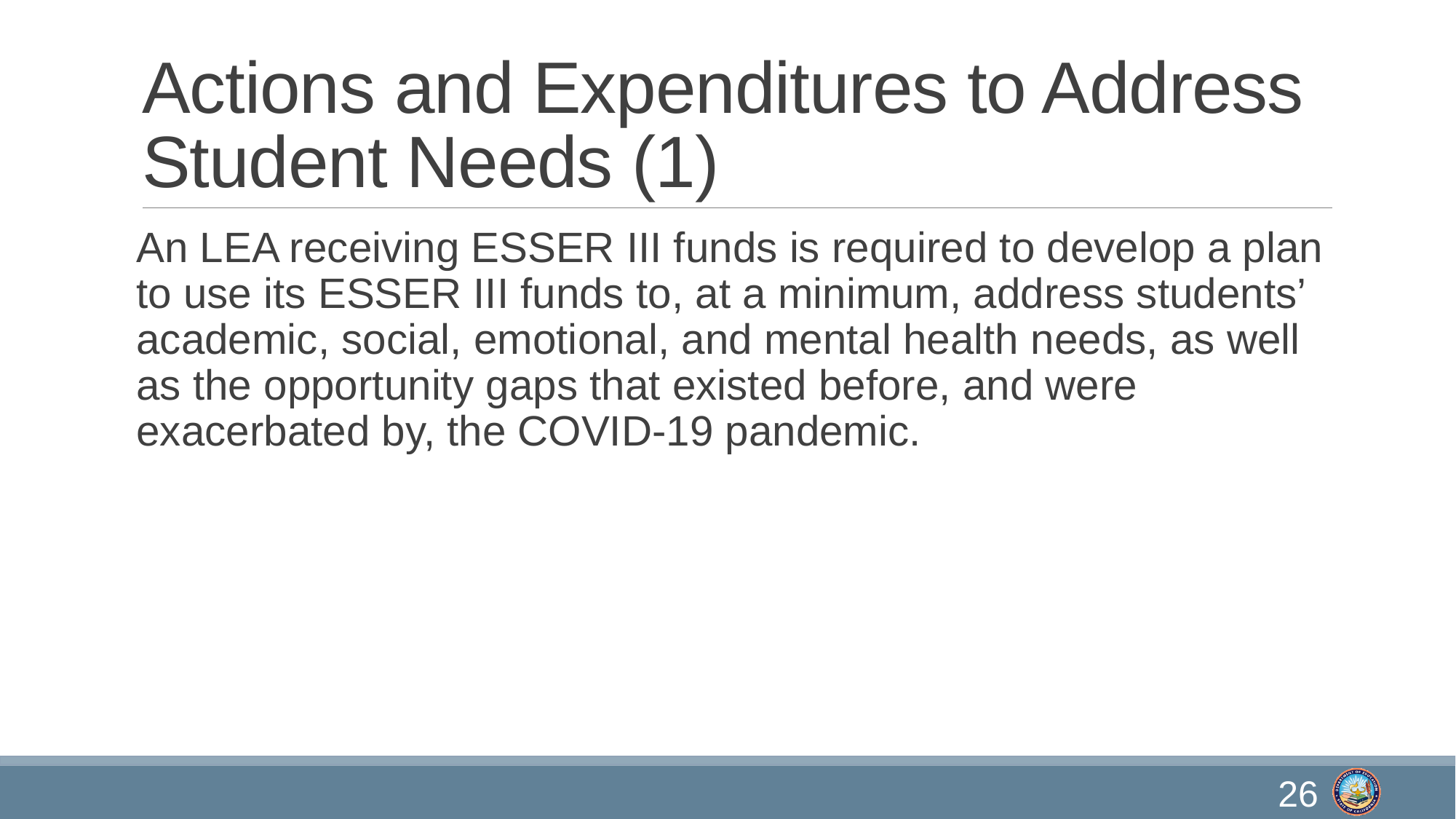

# Actions and Expenditures to Address Student Needs (1)
An LEA receiving ESSER III funds is required to develop a plan to use its ESSER III funds to, at a minimum, address students’ academic, social, emotional, and mental health needs, as well as the opportunity gaps that existed before, and were exacerbated by, the COVID-19 pandemic.

26